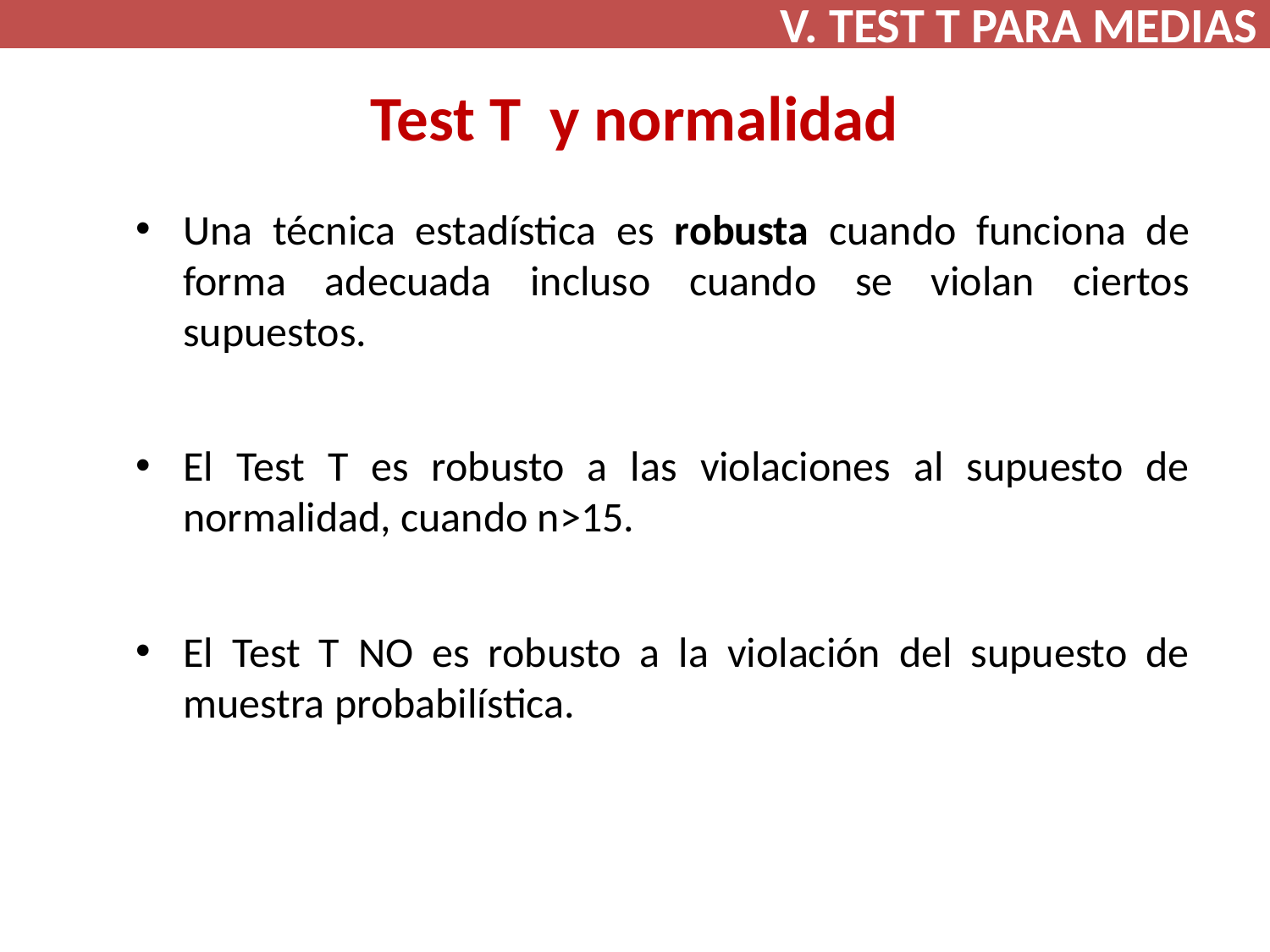

V. TEST T PARA MEDIAS
# Test T  y normalidad
Una técnica estadística es robusta cuando funciona de forma adecuada incluso cuando se violan ciertos supuestos.

El Test T es robusto a las violaciones al supuesto de normalidad, cuando n>15.

El Test T NO es robusto a la violación del supuesto de muestra probabilística.